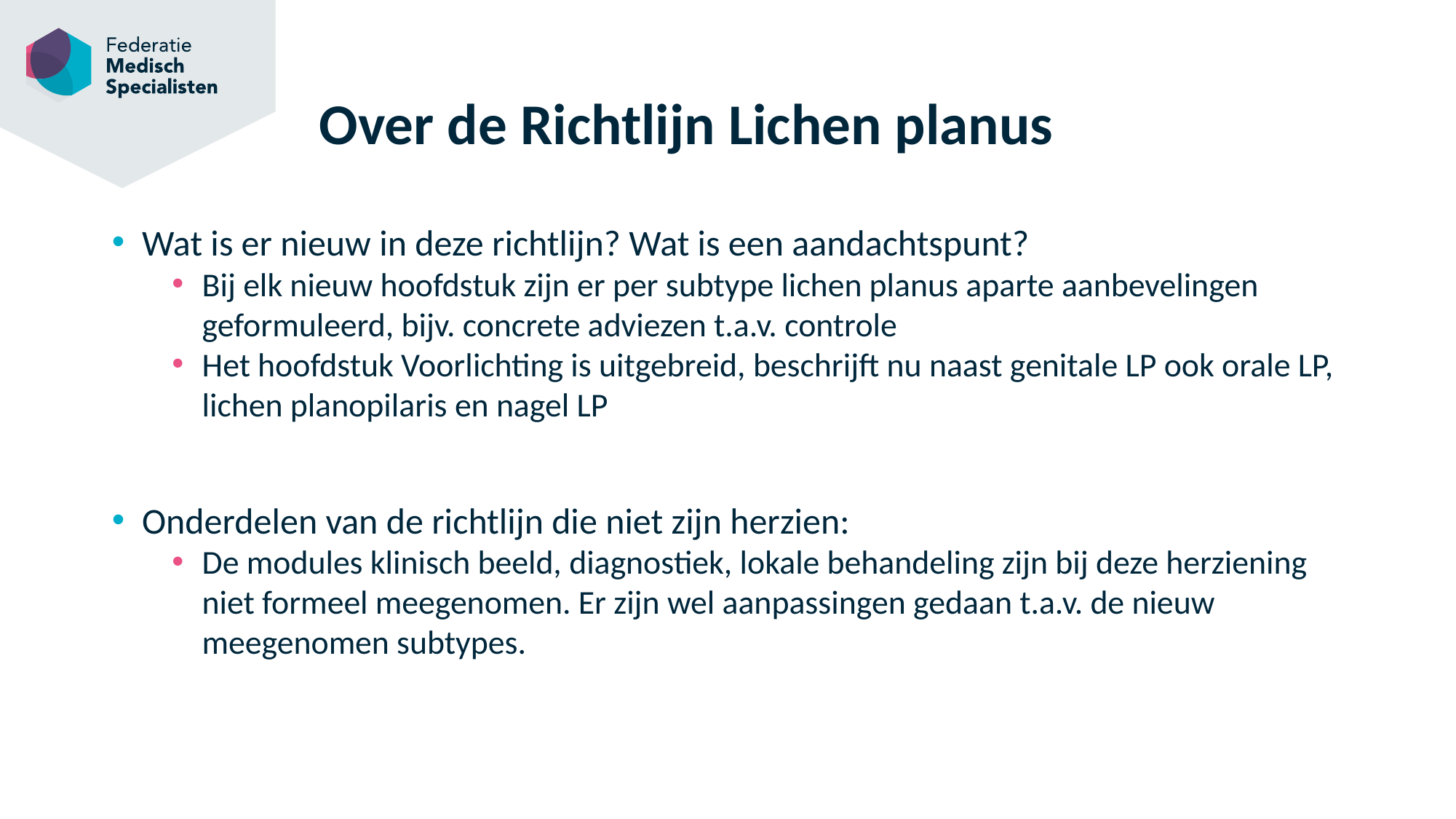

# Over de Richtlijn Lichen planus
Wat is er nieuw in deze richtlijn? Wat is een aandachtspunt?
Bij elk nieuw hoofdstuk zijn er per subtype lichen planus aparte aanbevelingen geformuleerd, bijv. concrete adviezen t.a.v. controle
Het hoofdstuk Voorlichting is uitgebreid, beschrijft nu naast genitale LP ook orale LP, lichen planopilaris en nagel LP

Onderdelen van de richtlijn die niet zijn herzien:
De modules klinisch beeld, diagnostiek, lokale behandeling zijn bij deze herziening niet formeel meegenomen. Er zijn wel aanpassingen gedaan t.a.v. de nieuw meegenomen subtypes.